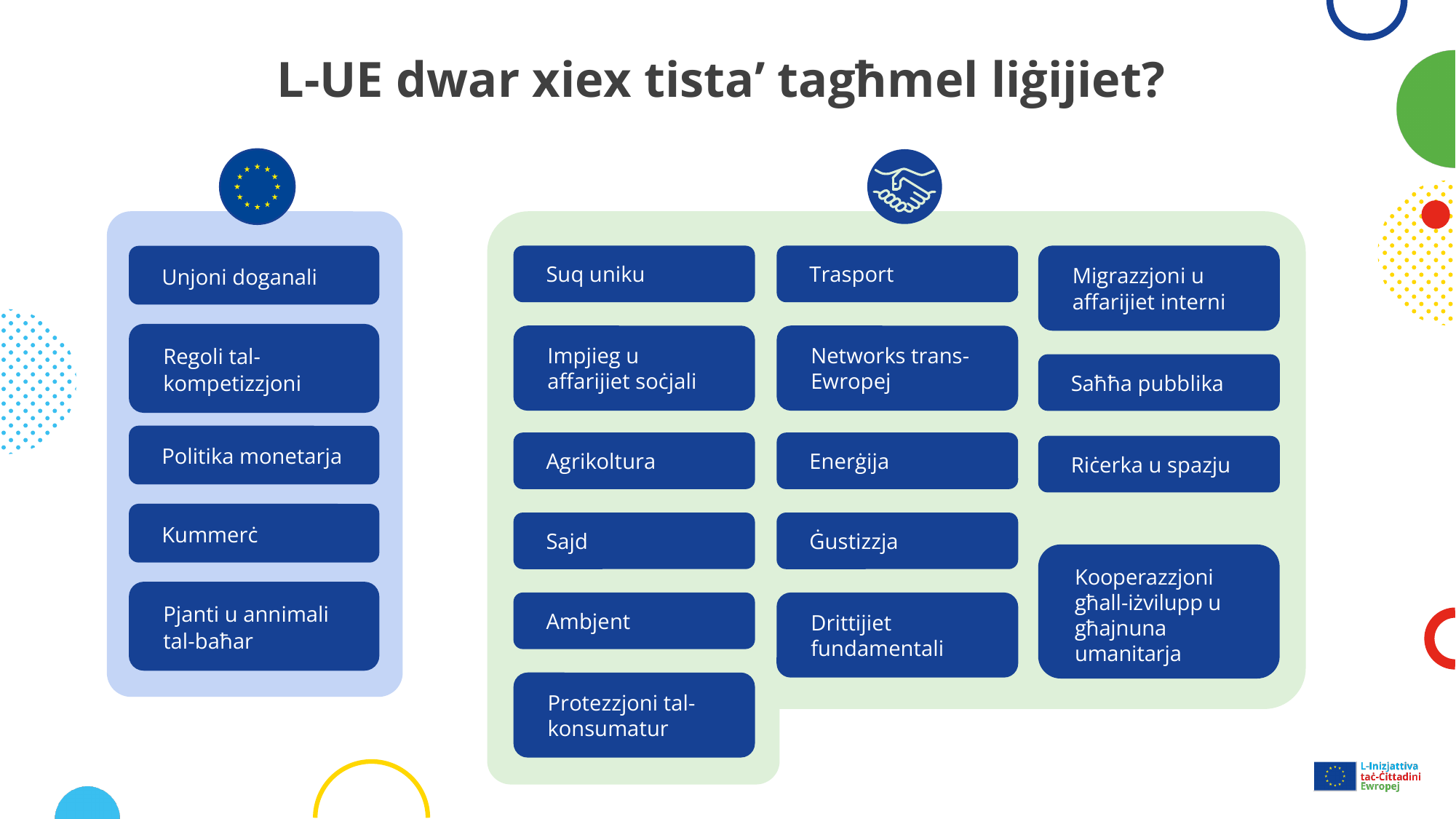

# L-UE dwar xiex tista’ tagħmel liġijiet?

Suq uniku
Trasport
Migrazzjoni u affarijiet interni
Impjieg u affarijiet soċjali
Networks trans-Ewropej
Saħħa pubblika
Agrikoltura
Enerġija
Riċerka u spazju
Sajd
Ġustizzja
Kooperazzjoni għall-iżvilupp u għajnuna umanitarja
Ambjent
Drittijiet fundamentali
Protezzjoni tal-konsumatur
Unjoni doganali
Regoli tal-kompetizzjoni
Politika monetarja
Kummerċ
Pjanti u annimali tal-baħar